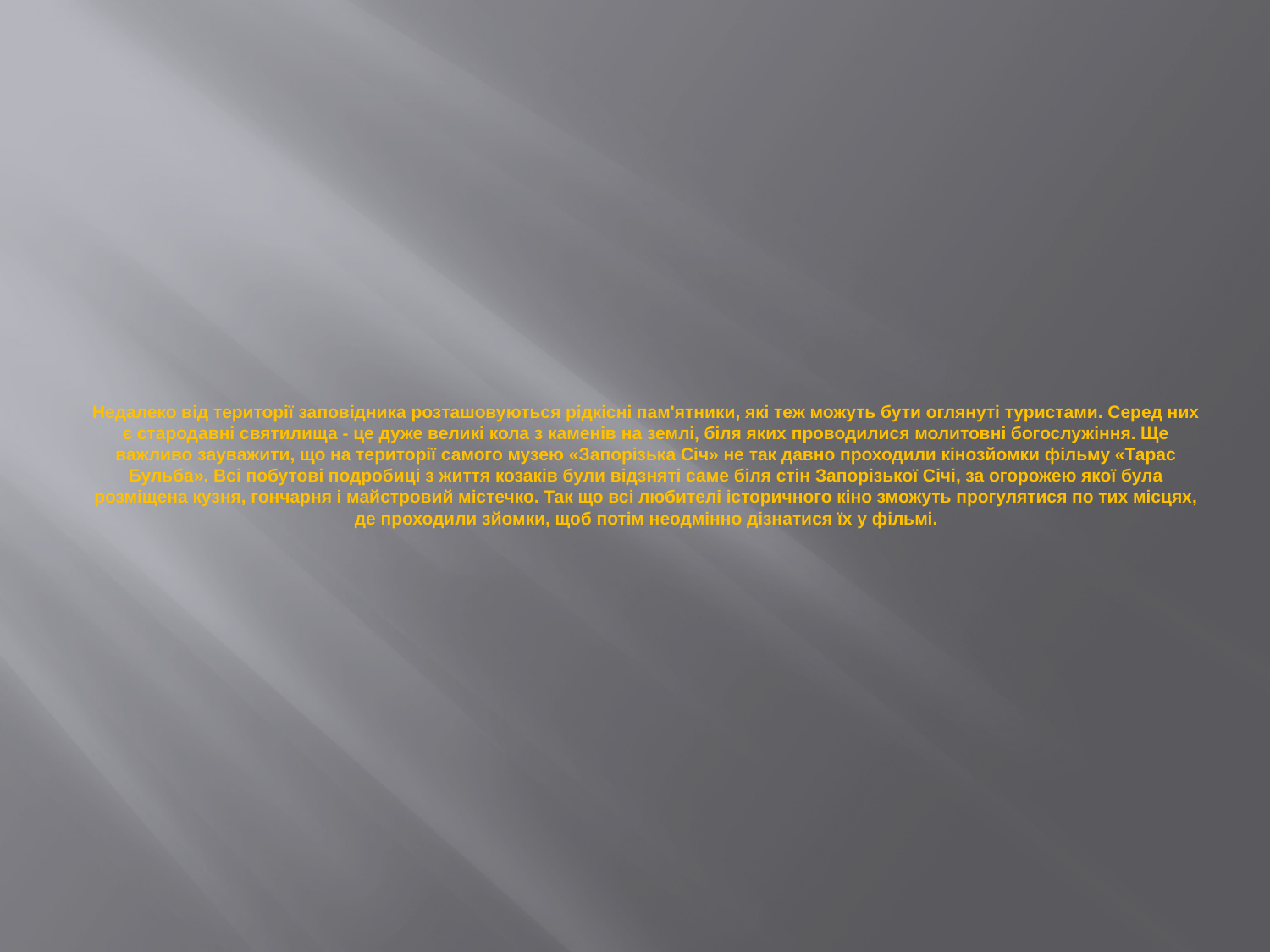

# Недалеко від території заповідника розташовуються рідкісні пам'ятники, які теж можуть бути оглянуті туристами. Серед них є стародавні святилища - це дуже великі кола з каменів на землі, біля яких проводилися молитовні богослужіння. Ще важливо зауважити, що на території самого музею «Запорізька Січ» не так давно проходили кінозйомки фільму «Тарас Бульба». Всі побутові подробиці з життя козаків були відзняті саме біля стін Запорізької Січі, за огорожею якої була розміщена кузня, гончарня і майстровий містечко. Так що всі любителі історичного кіно зможуть прогулятися по тих місцях, де проходили зйомки, щоб потім неодмінно дізнатися їх у фільмі.